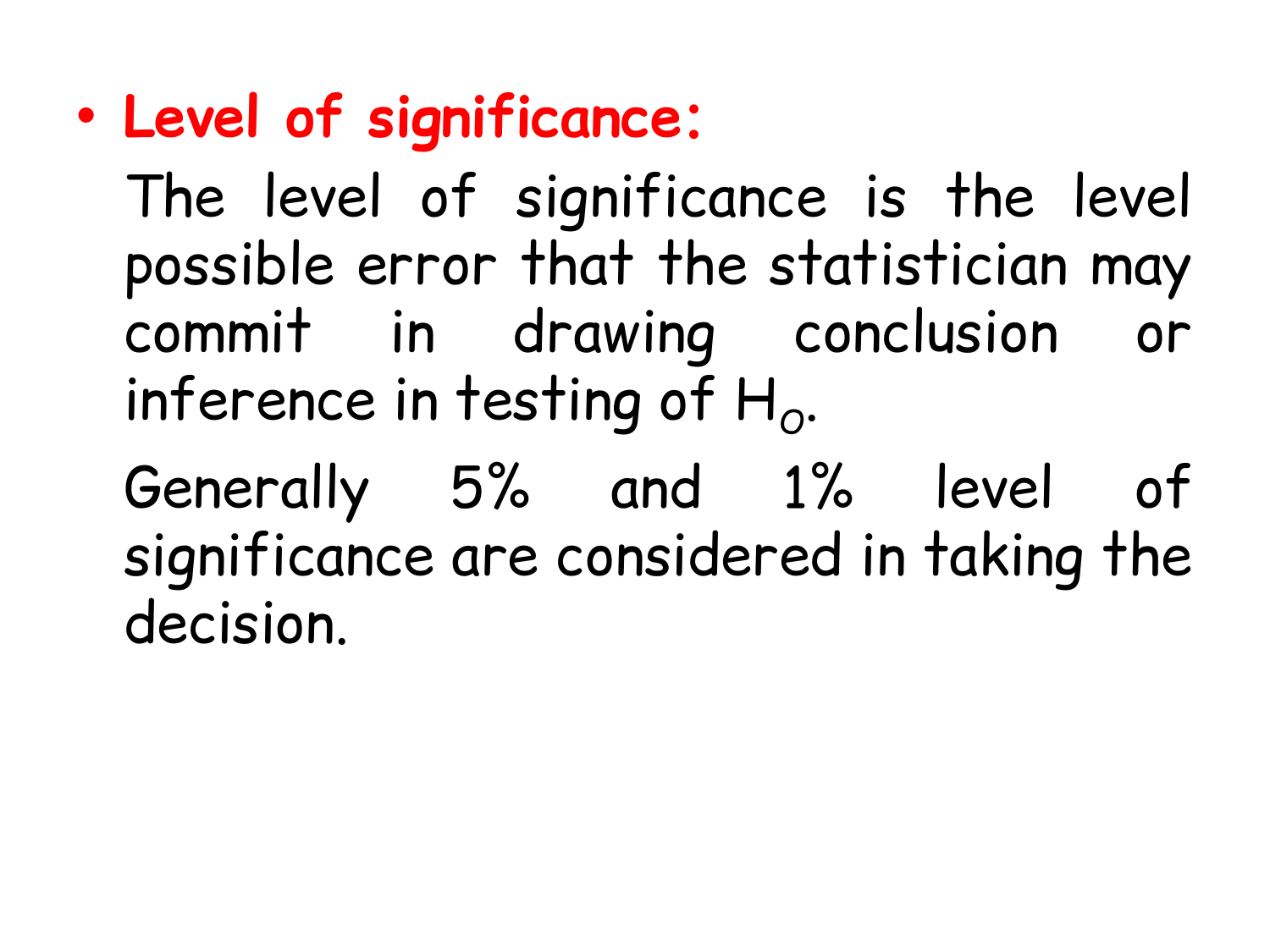

Level of significance:
	The level of significance is the level possible error that the statistician may commit in drawing conclusion or inference in testing of HO.
	Generally 5% and 1% level of significance are considered in taking the decision.